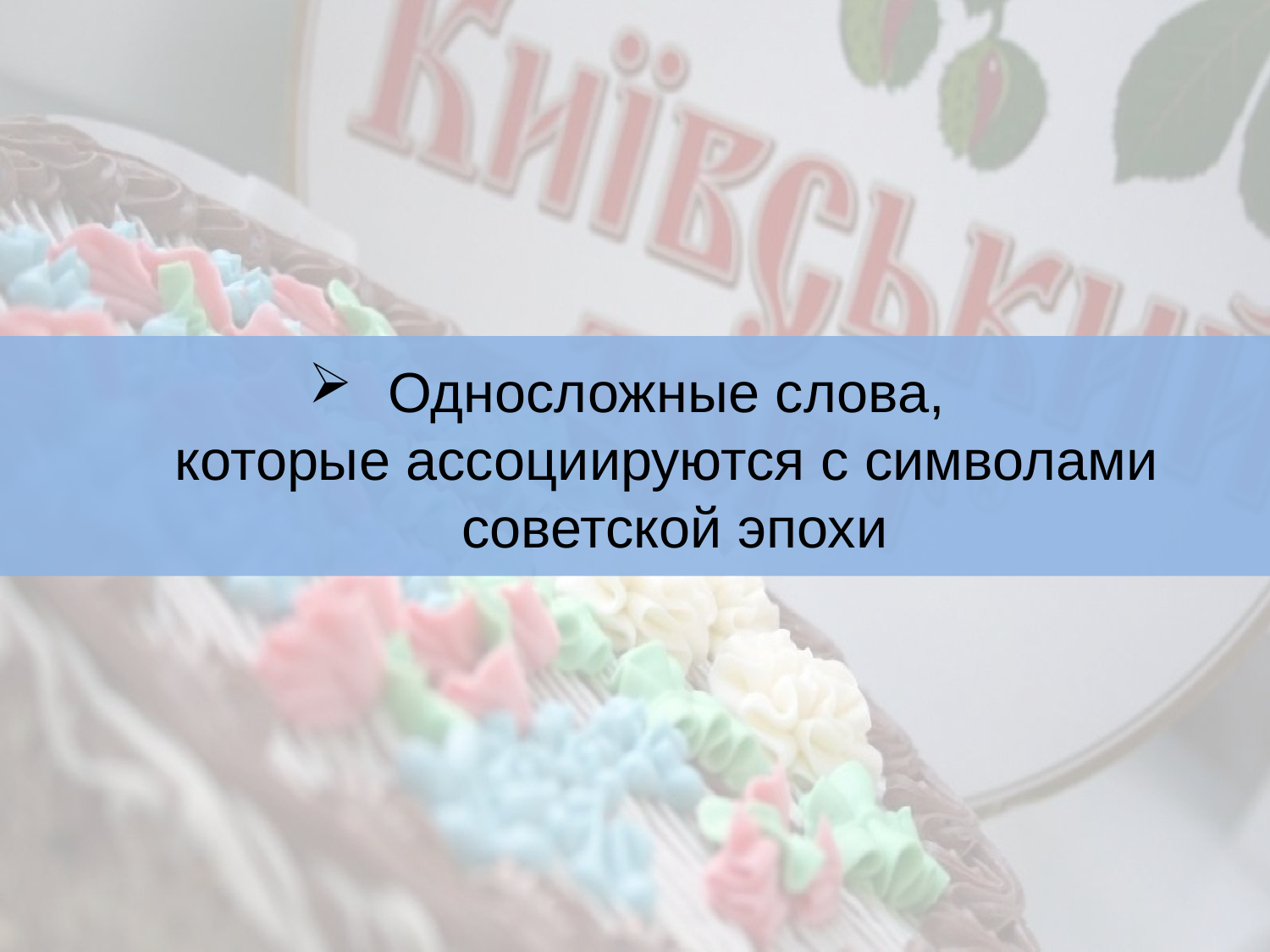

# Односложные слова, которые ассоциируются с символами советской эпохи